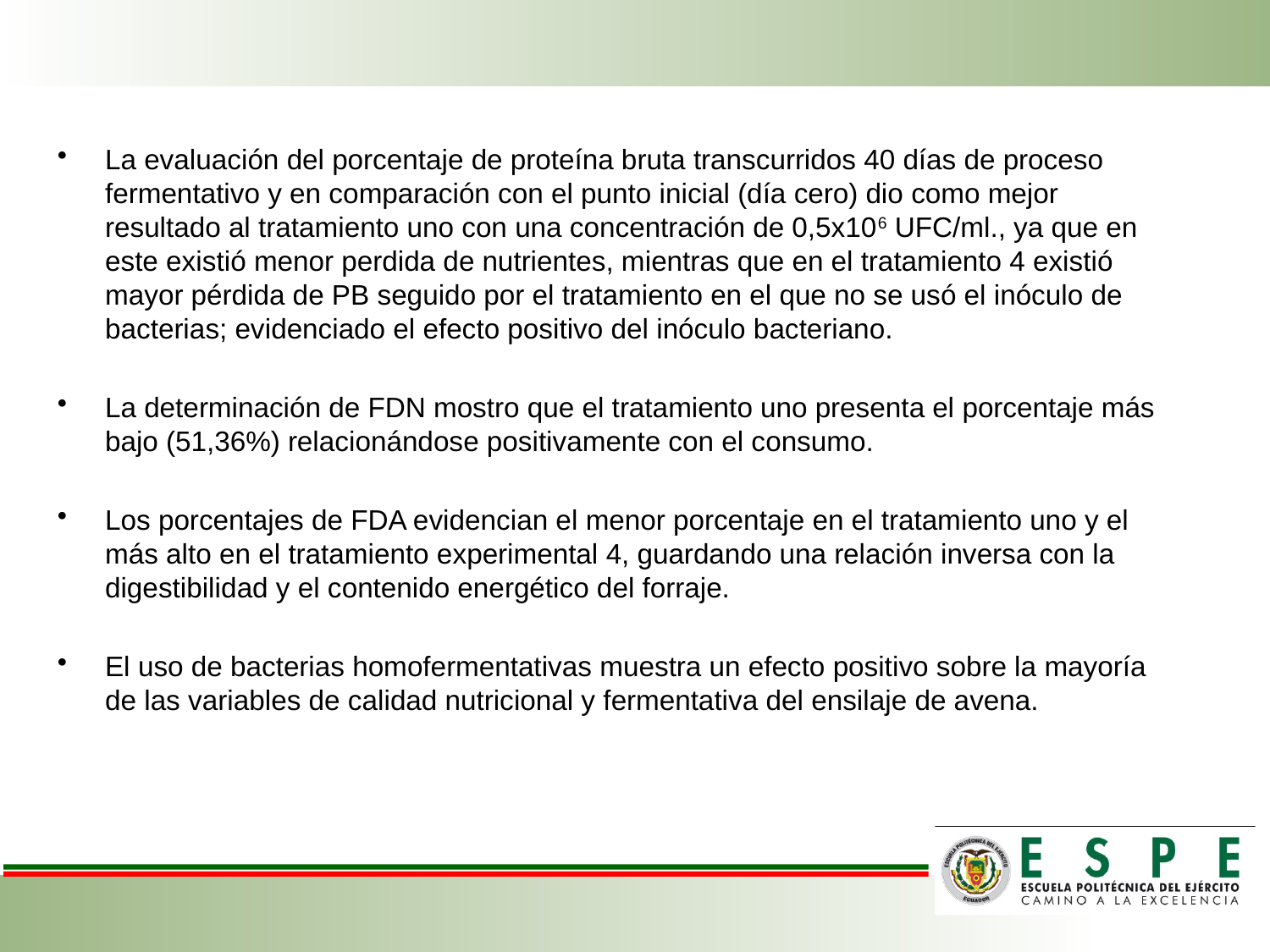

La evaluación del porcentaje de proteína bruta transcurridos 40 días de proceso fermentativo y en comparación con el punto inicial (día cero) dio como mejor resultado al tratamiento uno con una concentración de 0,5x106 UFC/ml., ya que en este existió menor perdida de nutrientes, mientras que en el tratamiento 4 existió mayor pérdida de PB seguido por el tratamiento en el que no se usó el inóculo de bacterias; evidenciado el efecto positivo del inóculo bacteriano.

La determinación de FDN mostro que el tratamiento uno presenta el porcentaje más bajo (51,36%) relacionándose positivamente con el consumo.

Los porcentajes de FDA evidencian el menor porcentaje en el tratamiento uno y el más alto en el tratamiento experimental 4, guardando una relación inversa con la digestibilidad y el contenido energético del forraje.

El uso de bacterias homofermentativas muestra un efecto positivo sobre la mayoría de las variables de calidad nutricional y fermentativa del ensilaje de avena.